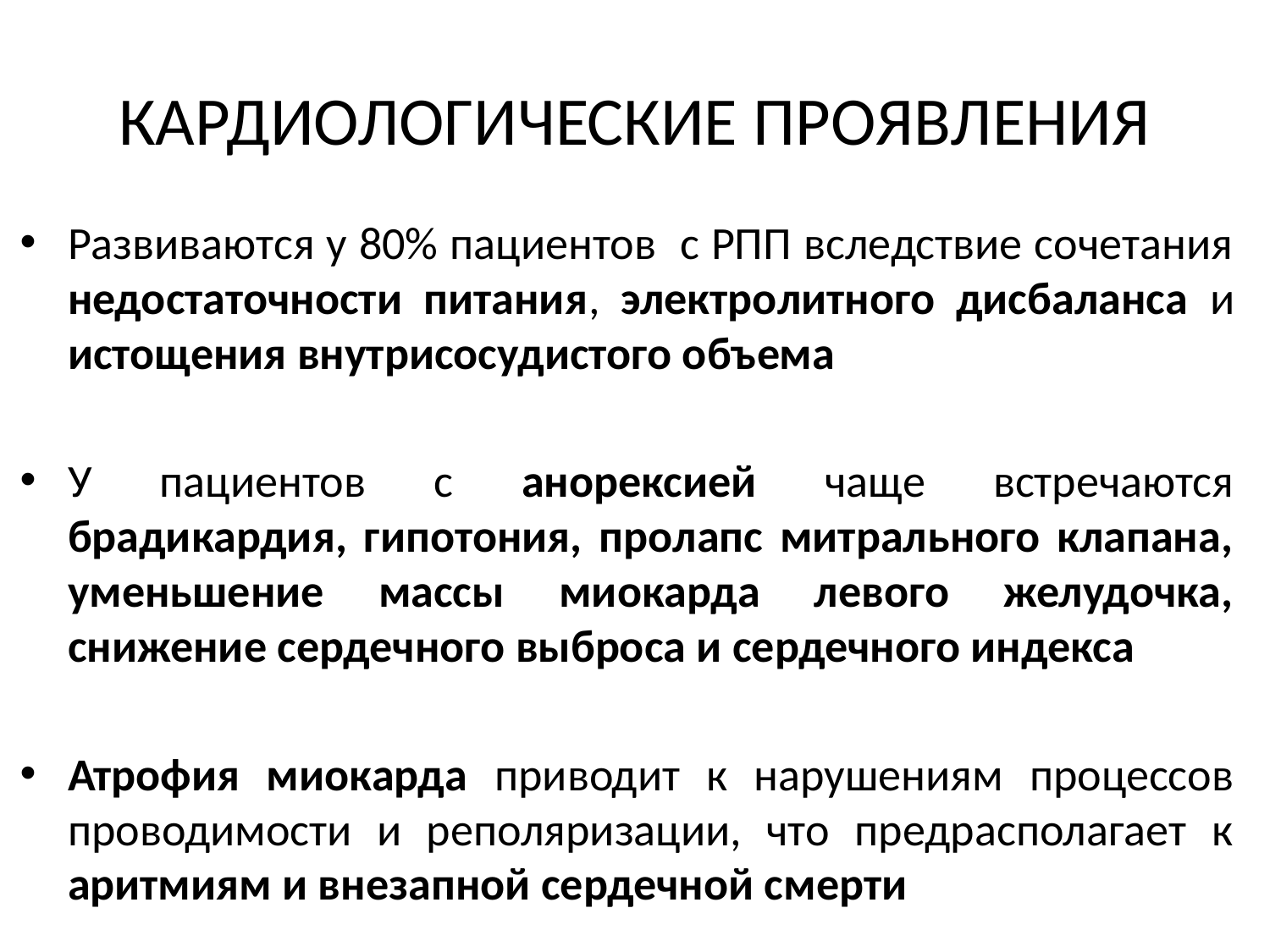

# КАРДИОЛОГИЧЕСКИЕ ПРОЯВЛЕНИЯ
Развиваются у 80% пациентов  с РПП вследствие сочетания недостаточности питания, электролитного дисбаланса и истощения внутрисосудистого объема

У пациентов с анорексией чаще встречаются брадикардия, гипотония, пролапс митрального клапана, уменьшение массы миокарда левого желудочка, снижение сердечного выброса и сердечного индекса

Атрофия миокарда приводит к нарушениям процессов проводимости и реполяризации, что предрасполагает к аритмиям и внезапной сердечной смерти